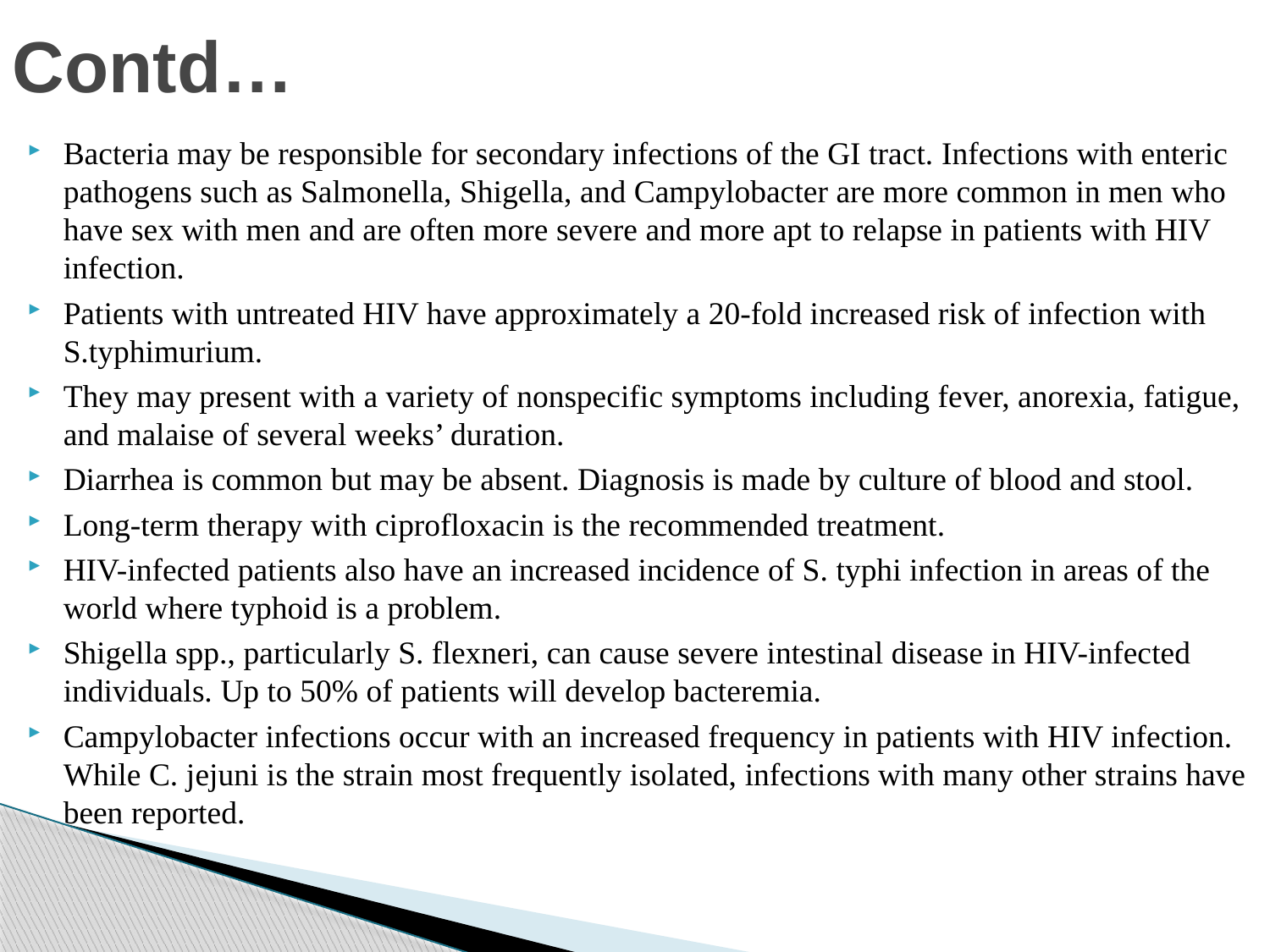

# Contd…
Bacteria may be responsible for secondary infections of the GI tract. Infections with enteric pathogens such as Salmonella, Shigella, and Campylobacter are more common in men who have sex with men and are often more severe and more apt to relapse in patients with HIV infection.
Patients with untreated HIV have approximately a 20-fold increased risk of infection with S.typhimurium.
They may present with a variety of nonspecific symptoms including fever, anorexia, fatigue, and malaise of several weeks’ duration.
Diarrhea is common but may be absent. Diagnosis is made by culture of blood and stool.
Long-term therapy with ciprofloxacin is the recommended treatment.
HIV-infected patients also have an increased incidence of S. typhi infection in areas of the world where typhoid is a problem.
Shigella spp., particularly S. flexneri, can cause severe intestinal disease in HIV-infected individuals. Up to 50% of patients will develop bacteremia.
Campylobacter infections occur with an increased frequency in patients with HIV infection. While C. jejuni is the strain most frequently isolated, infections with many other strains have been reported.